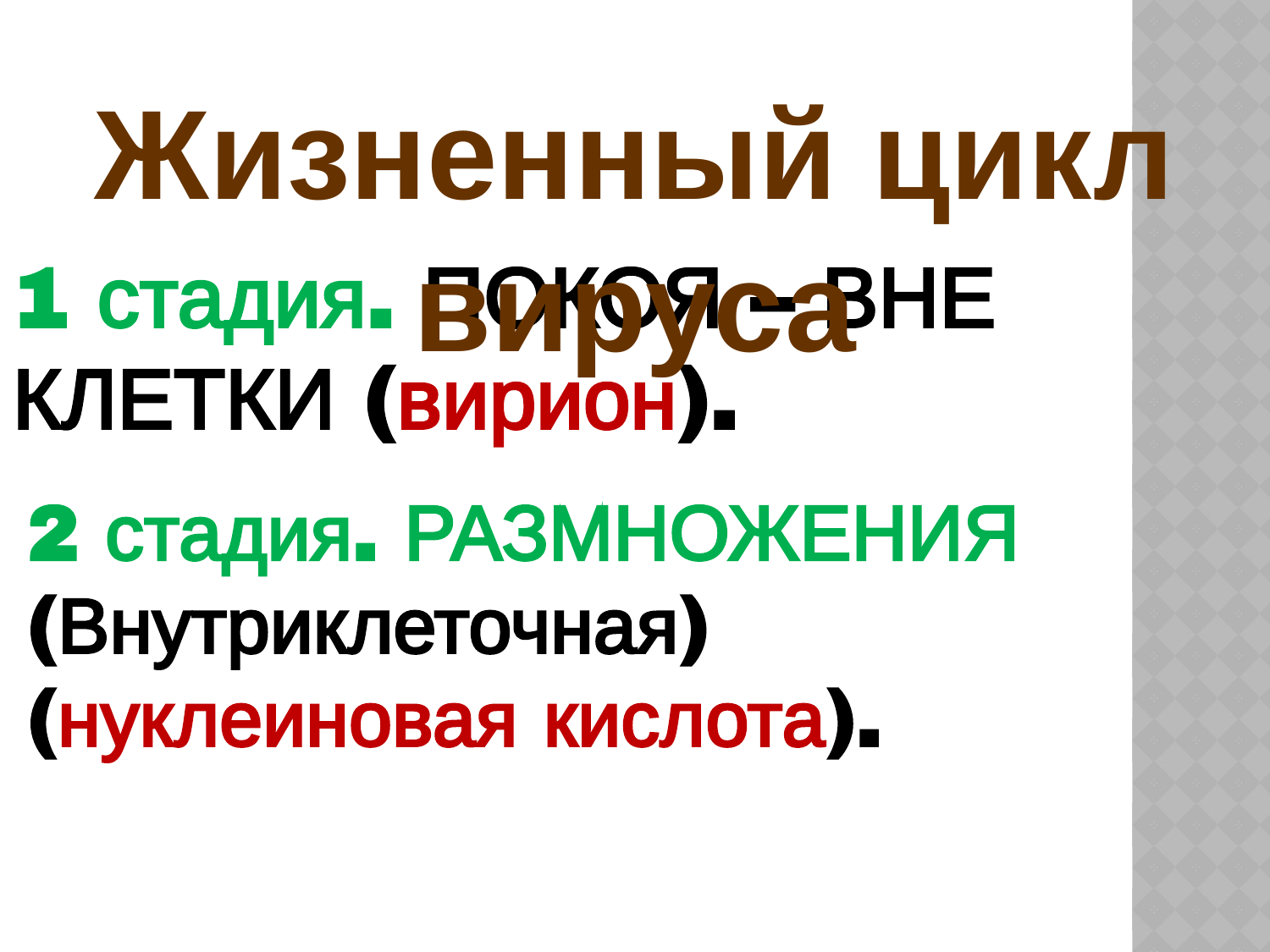

Жизненный цикл вируса
1 стадия. ПОКОЯ – ВНЕ КЛЕТКИ (вирион).

2 стадия. РАЗМНОЖЕНИЯ
(Внутриклеточная) (нуклеиновая кислота).